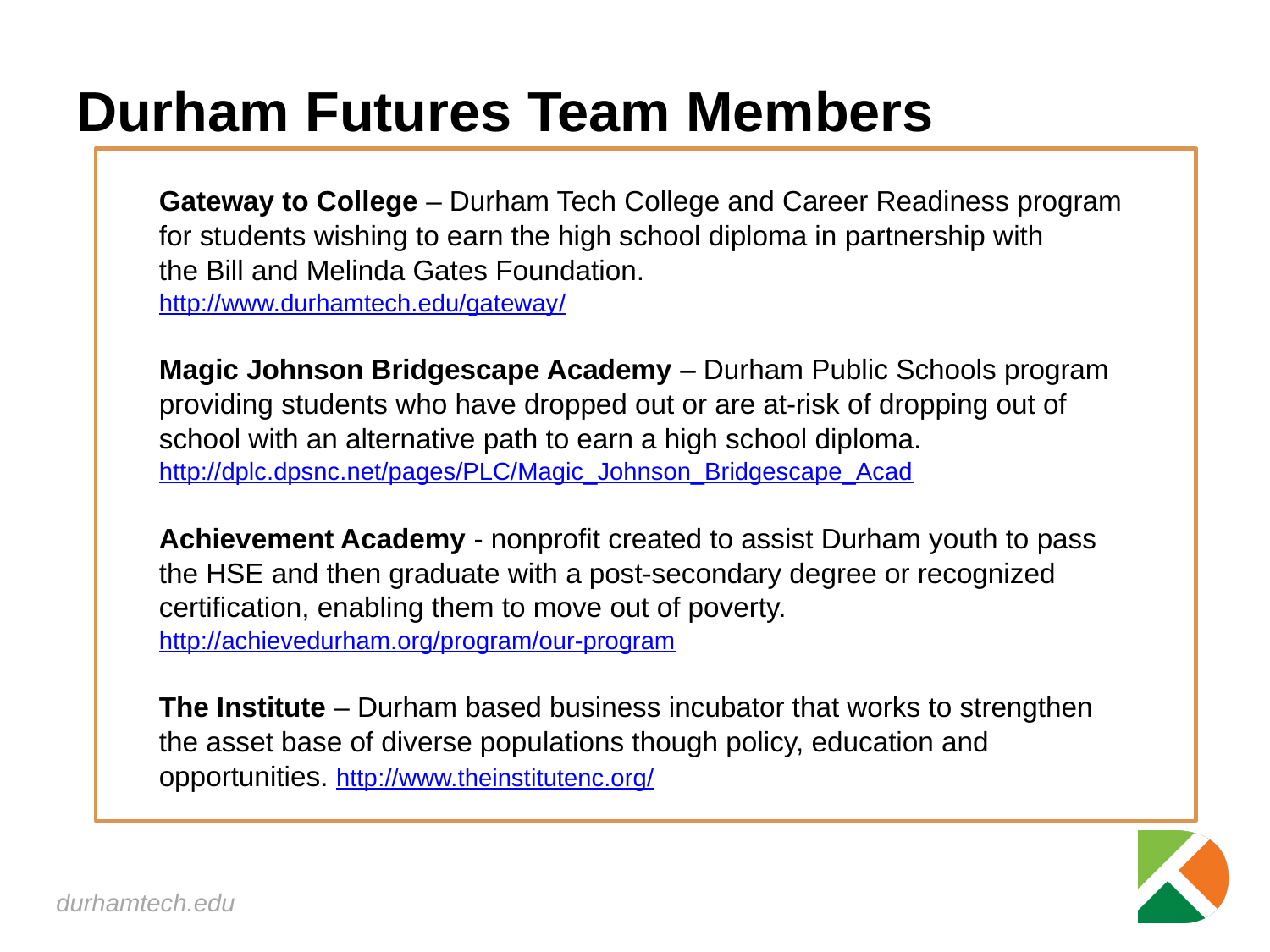

# Durham Futures Team Members
Gateway to College – Durham Tech College and Career Readiness program
for students wishing to earn the high school diploma in partnership with
the Bill and Melinda Gates Foundation.
http://www.durhamtech.edu/gateway/

Magic Johnson Bridgescape Academy – Durham Public Schools program
providing students who have dropped out or are at-risk of dropping out of
school with an alternative path to earn a high school diploma.
http://dplc.dpsnc.net/pages/PLC/Magic_Johnson_Bridgescape_Acad

Achievement Academy - nonprofit created to assist Durham youth to pass
the HSE and then graduate with a post-secondary degree or recognized
certification, enabling them to move out of poverty.
http://achievedurham.org/program/our-program

The Institute – Durham based business incubator that works to strengthen
the asset base of diverse populations though policy, education and
opportunities. http://www.theinstitutenc.org/